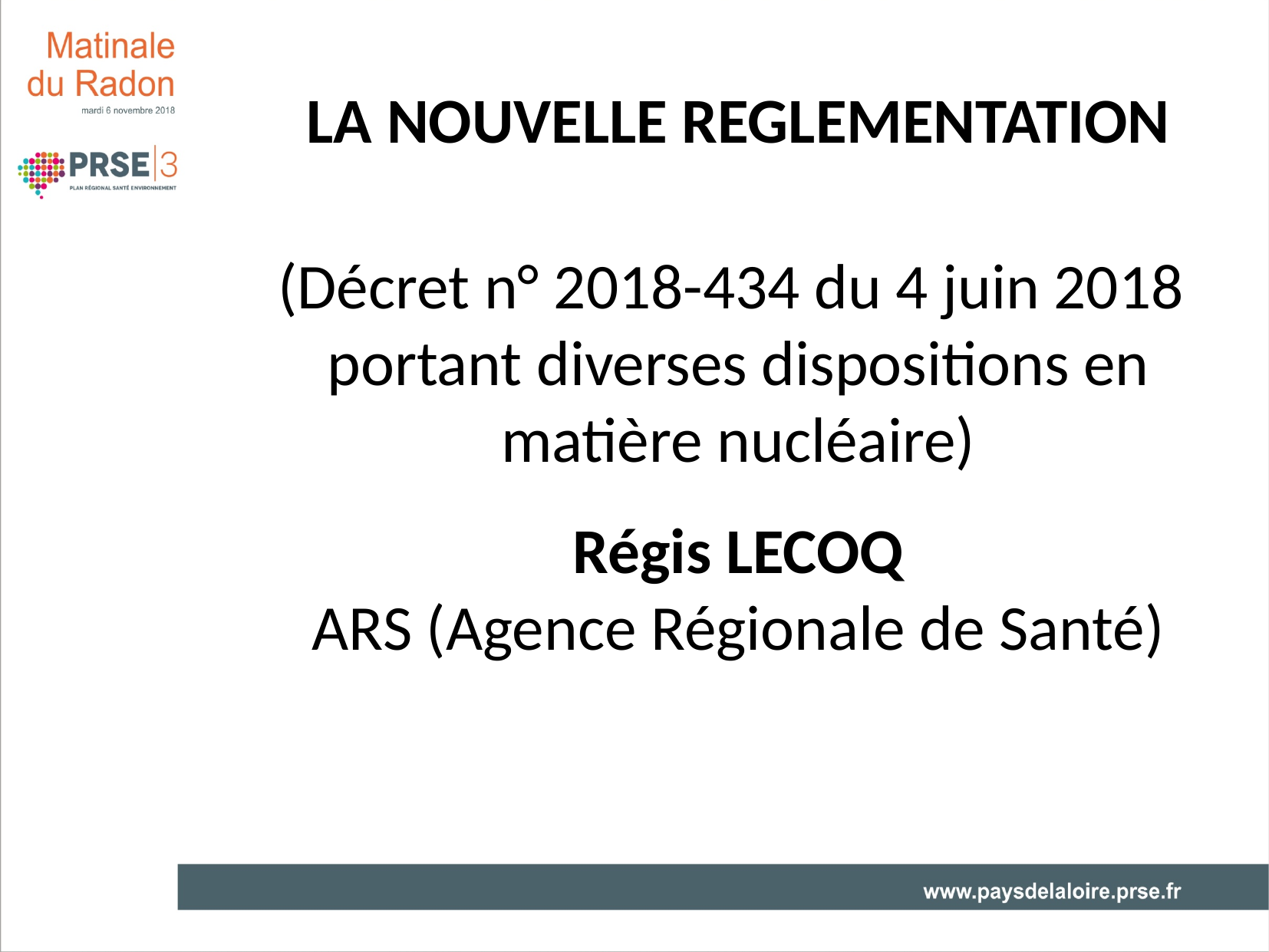

LA NOUVELLE REGLEMENTATION
(Décret n° 2018-434 du 4 juin 2018  portant diverses dispositions en matière nucléaire)

Régis LECOQ
ARS (Agence Régionale de Santé)